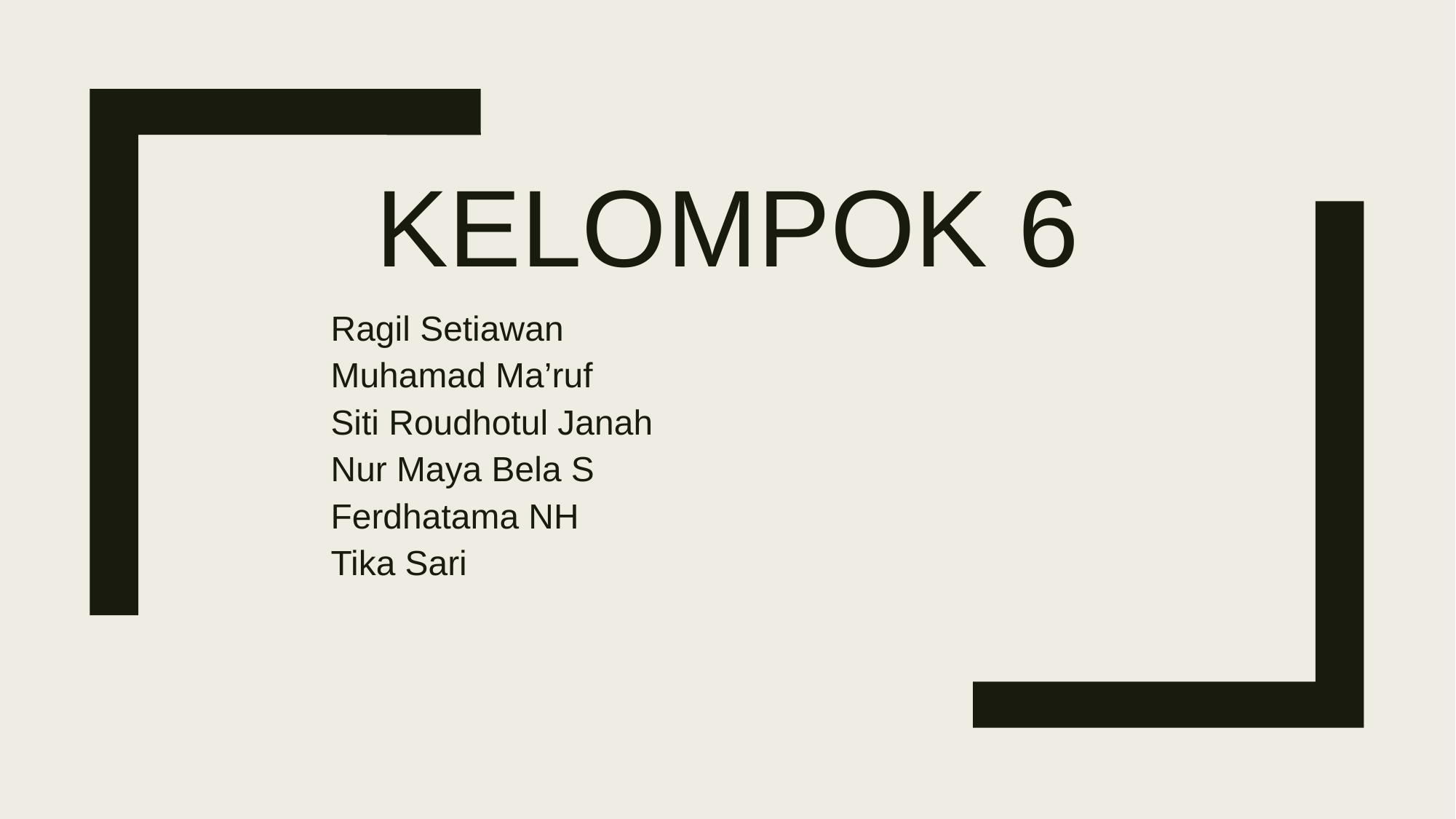

# KELOMPOK 6
Ragil Setiawan
Muhamad Ma’ruf
Siti Roudhotul Janah
Nur Maya Bela S
Ferdhatama NH
Tika Sari